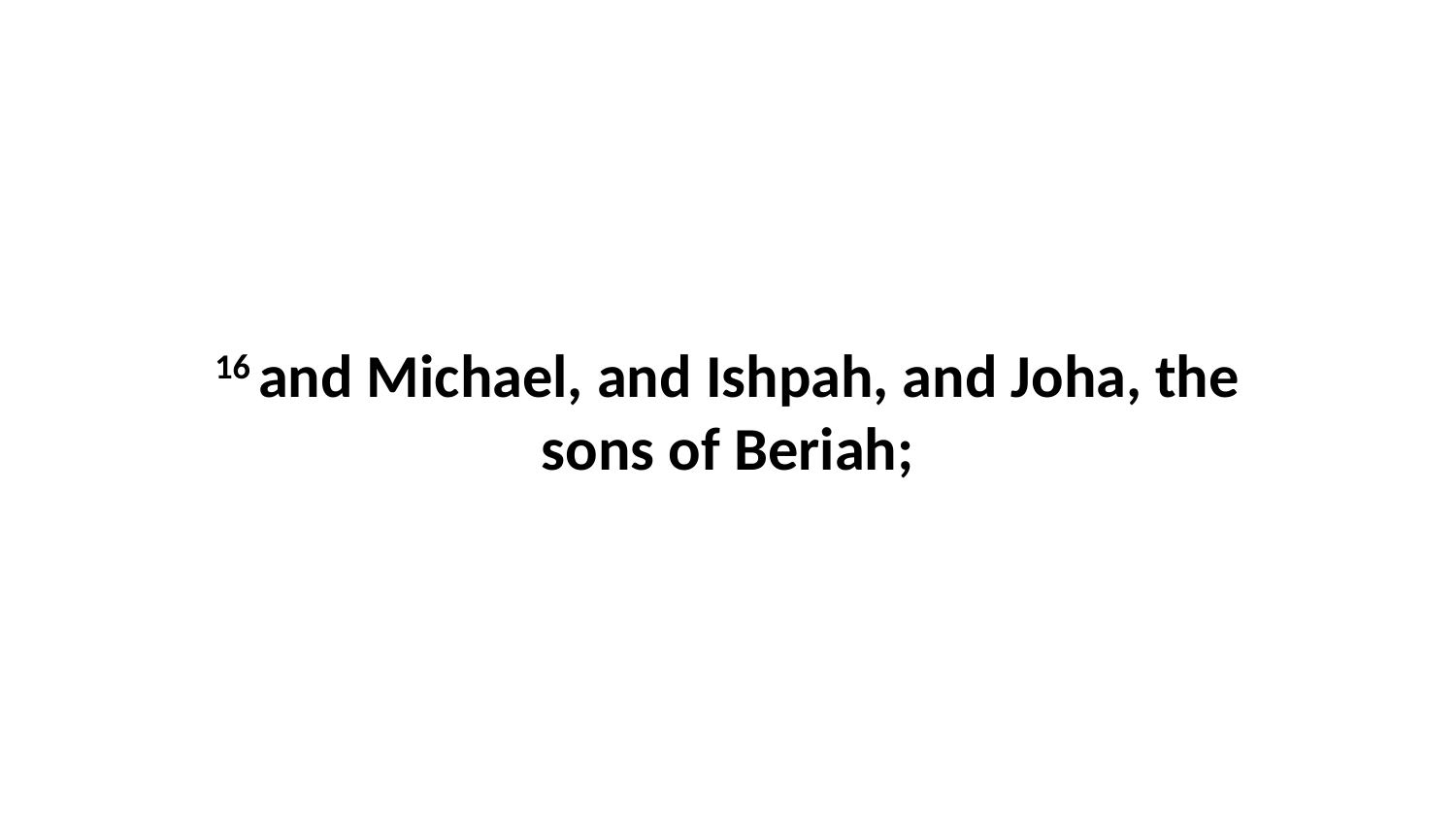

16 and Michael, and Ishpah, and Joha, the sons of Beriah;